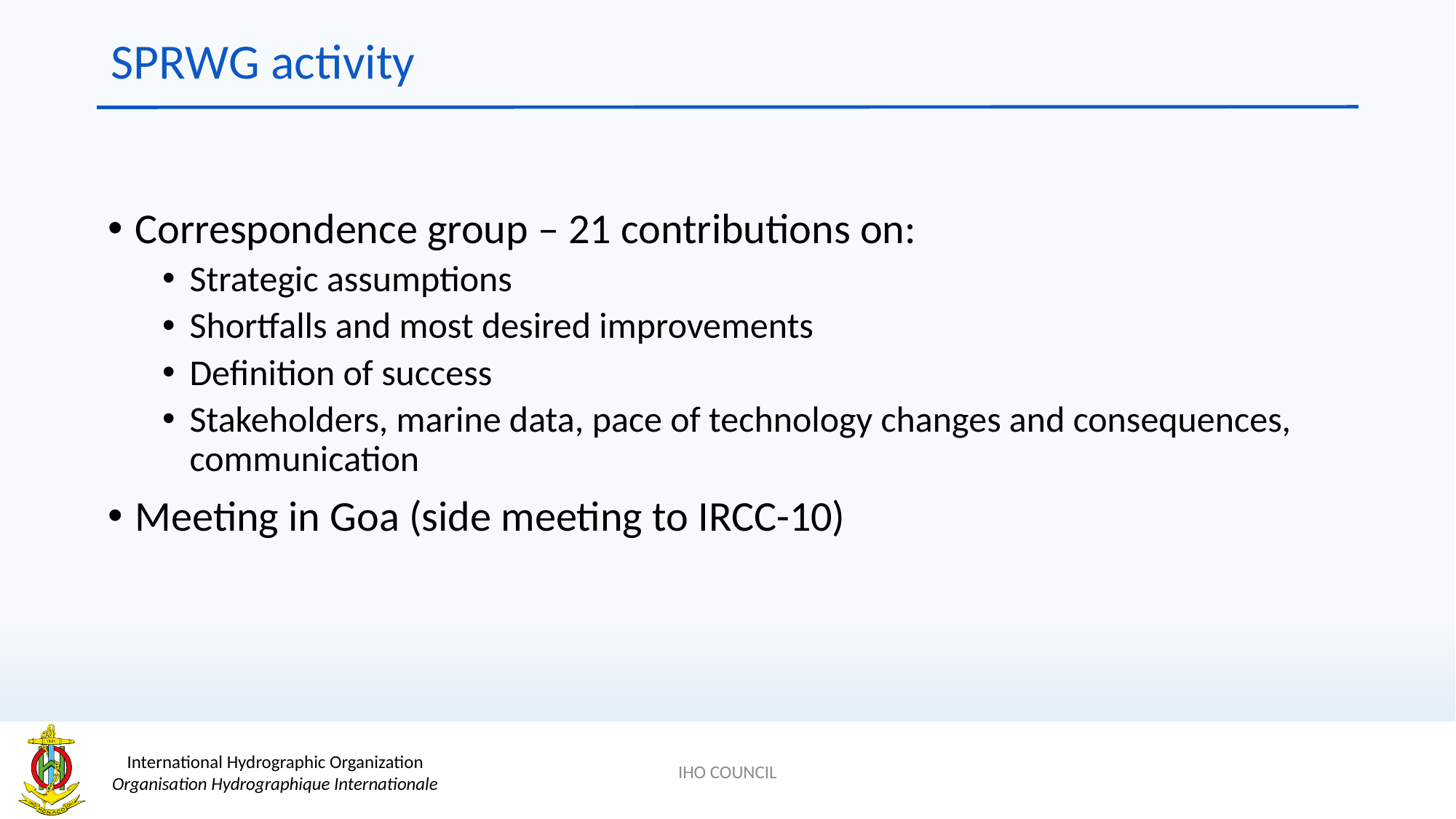

# SPRWG activity
Correspondence group – 21 contributions on:
Strategic assumptions
Shortfalls and most desired improvements
Definition of success
Stakeholders, marine data, pace of technology changes and consequences, communication
Meeting in Goa (side meeting to IRCC-10)
IHO COUNCIL